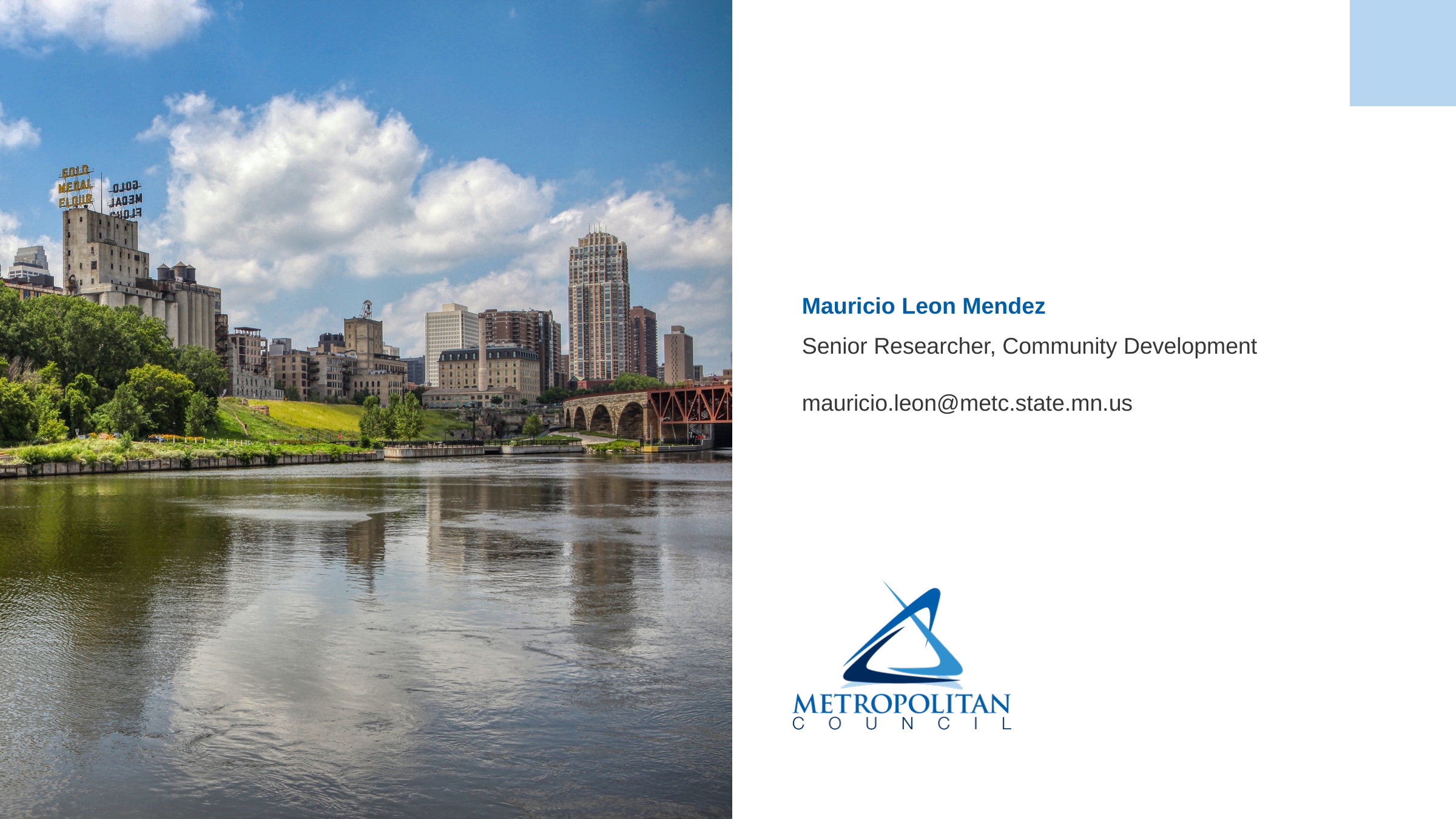

Mauricio Leon Mendez
Senior Researcher, Community Development

mauricio.leon@metc.state.mn.us
#